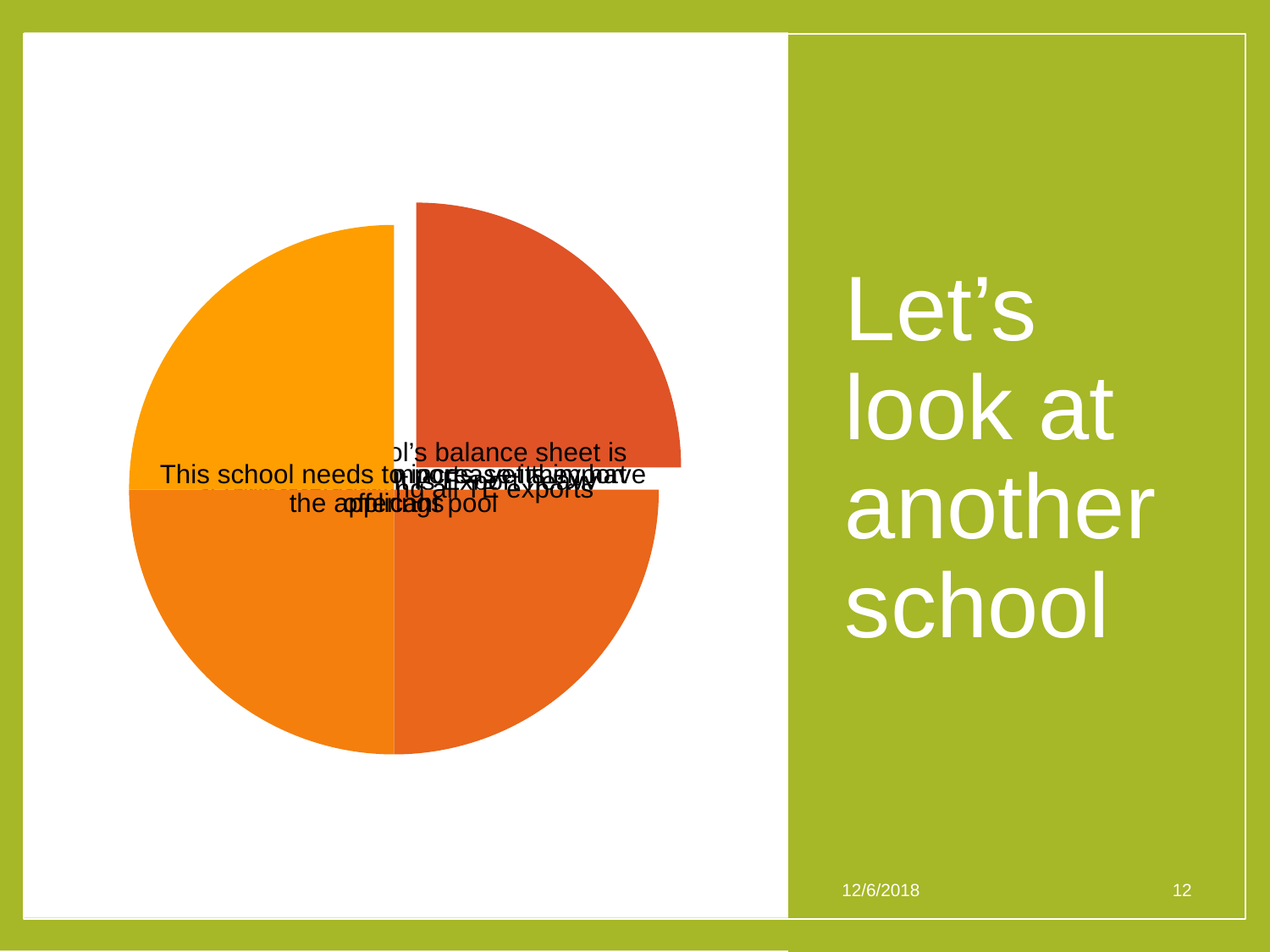

# Let’s look at another school
Today this school’s balance sheet is unbalanced.  It is Export heavy
School is approving all TE exports
School is limiting TE imports, yet they have the applicant pool
This school needs to increase its import offerings
12/6/2018
12